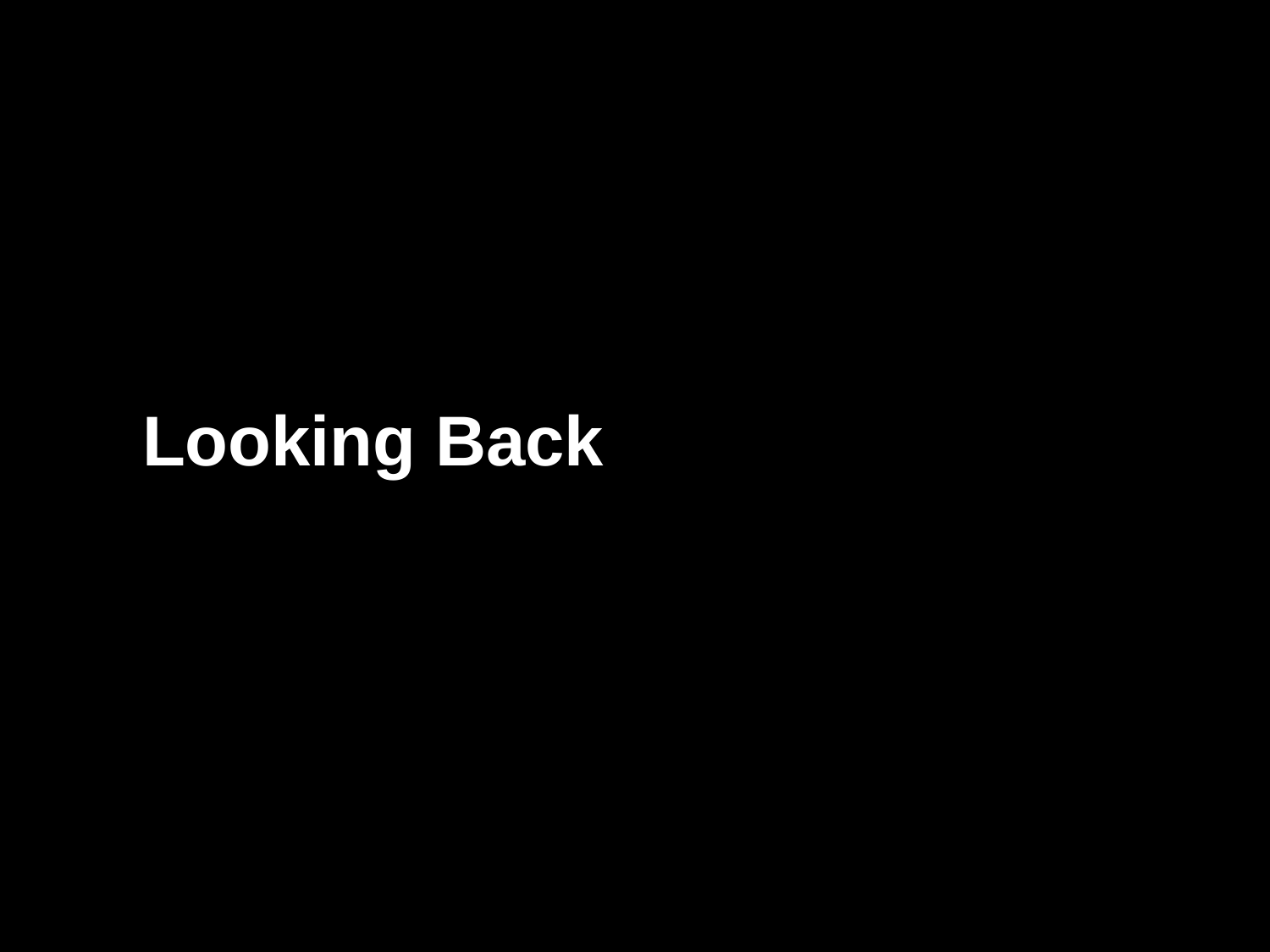

Looking Back
# This year’s theme ….